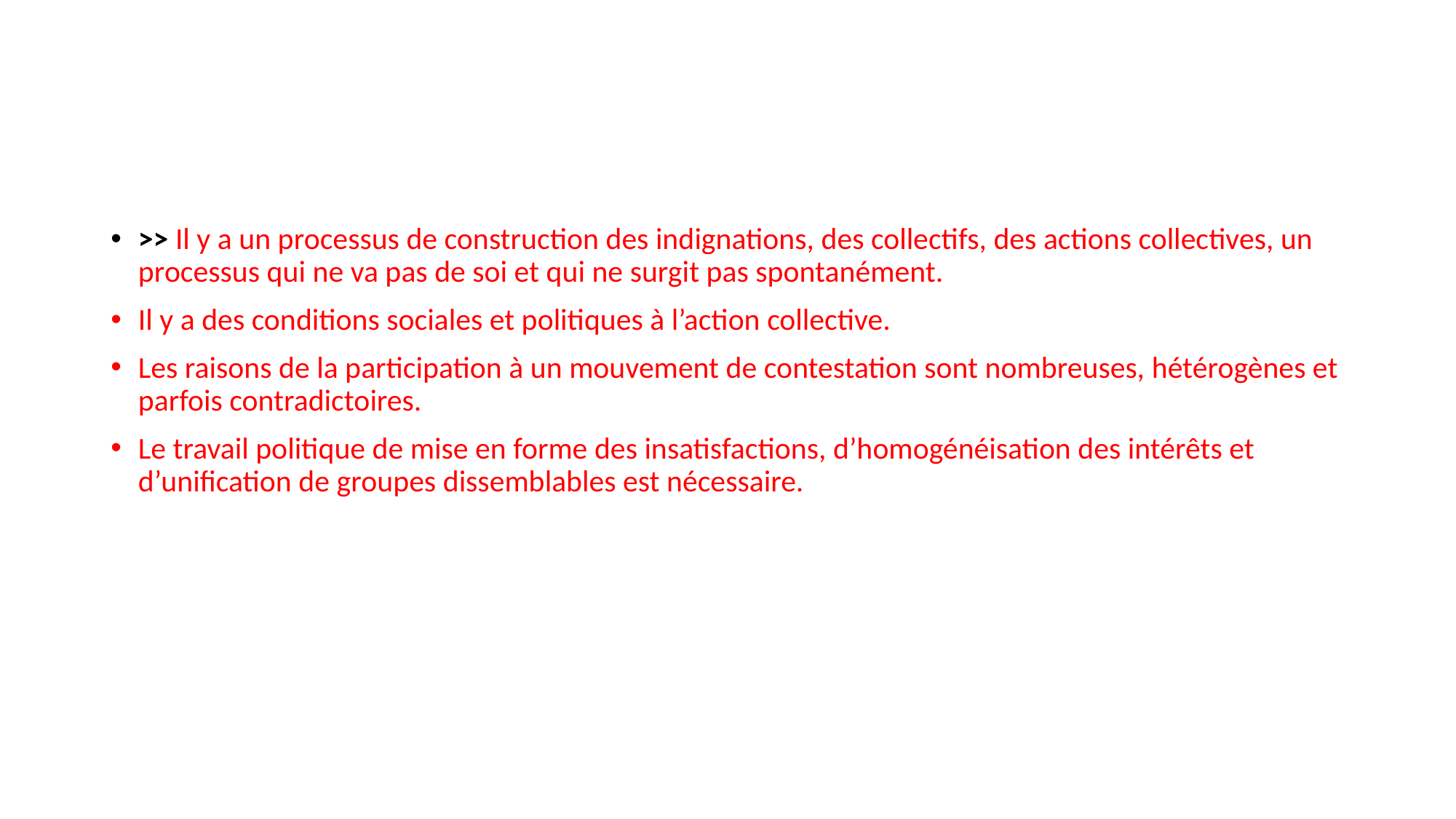

#
>> Il y a un processus de construction des indignations, des collectifs, des actions collectives, un processus qui ne va pas de soi et qui ne surgit pas spontanément.
Il y a des conditions sociales et politiques à l’action collective.
Les raisons de la participation à un mouvement de contestation sont nombreuses, hétérogènes et parfois contradictoires.
Le travail politique de mise en forme des insatisfactions, d’homogénéisation des intérêts et d’unification de groupes dissemblables est nécessaire.